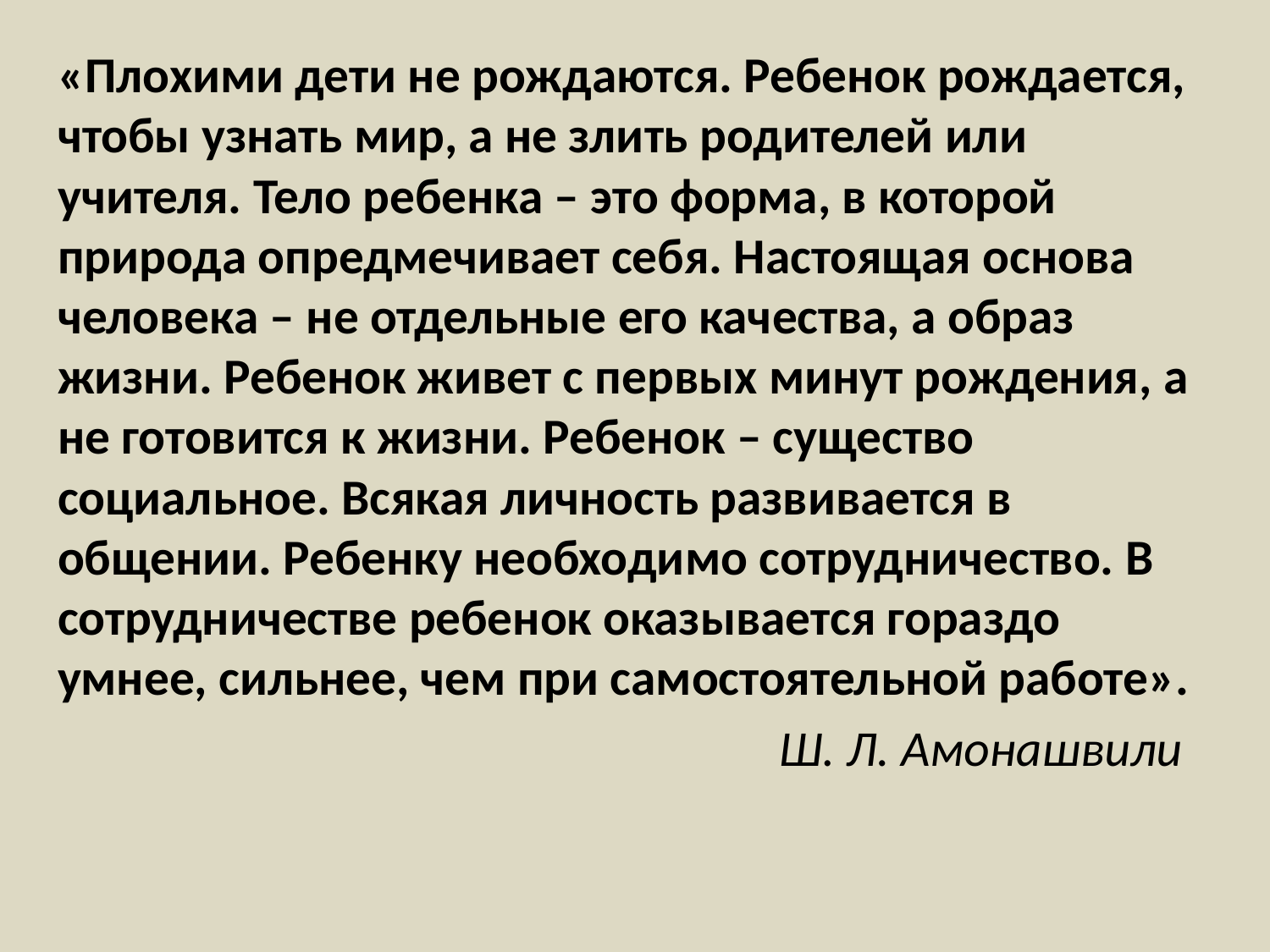

«Плохими дети не рождаются. Ребенок рождается, чтобы узнать мир, а не злить родителей или учителя. Тело ребенка – это форма, в которой природа опредмечивает себя. Настоящая основа человека – не отдельные его качества, а образ жизни. Ребенок живет с первых минут рождения, а не готовится к жизни. Ребенок – существо социальное. Всякая личность развивается в общении. Ребенку необходимо сотрудничество. В сотрудничестве ребенок оказывается гораздо умнее, сильнее, чем при самостоятельной работе».
Ш. Л. Амонашвили